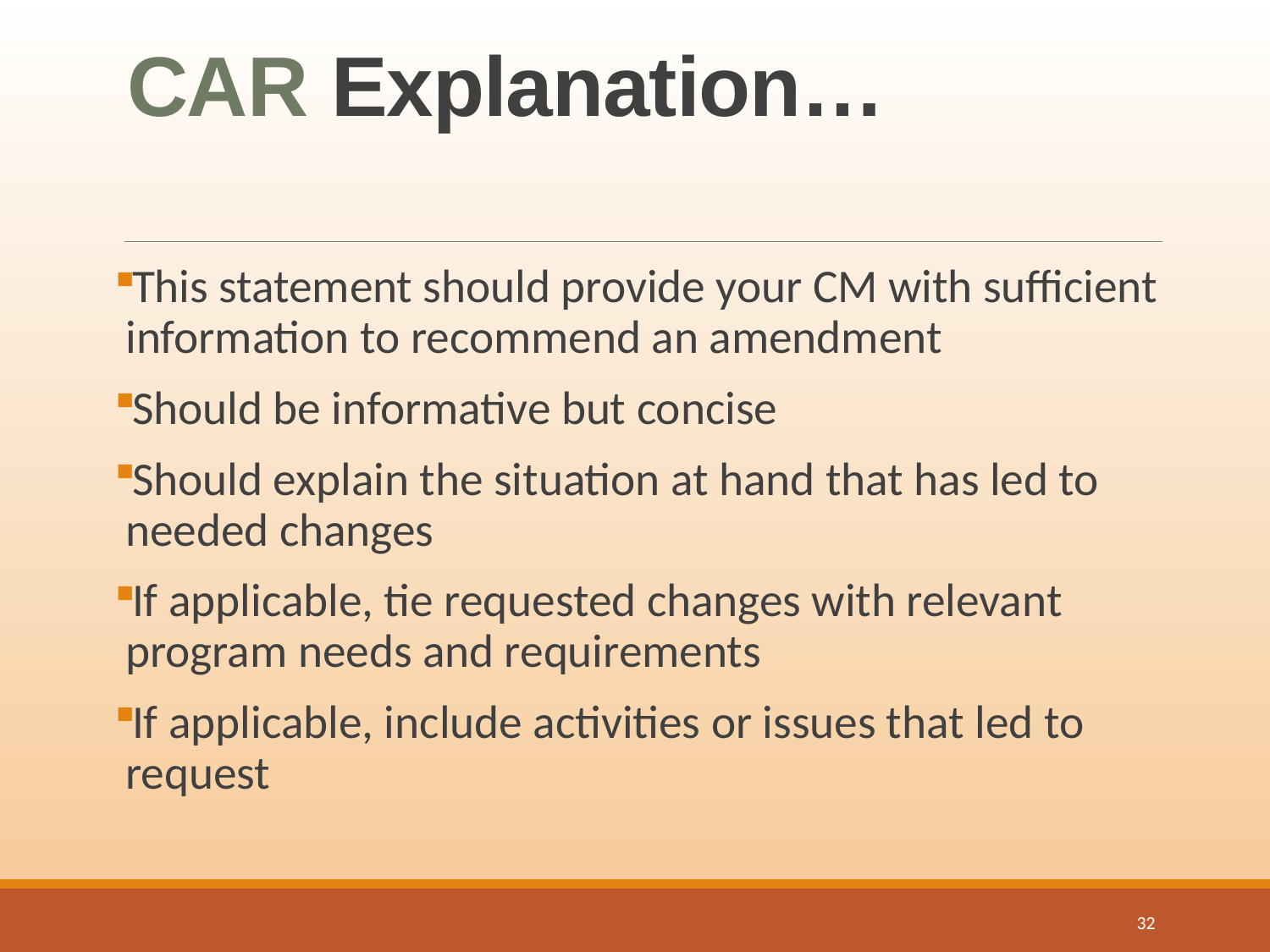

# CAR Explanation…
This statement should provide your CM with sufficient information to recommend an amendment
Should be informative but concise
Should explain the situation at hand that has led to needed changes
If applicable, tie requested changes with relevant program needs and requirements
If applicable, include activities or issues that led to request
32